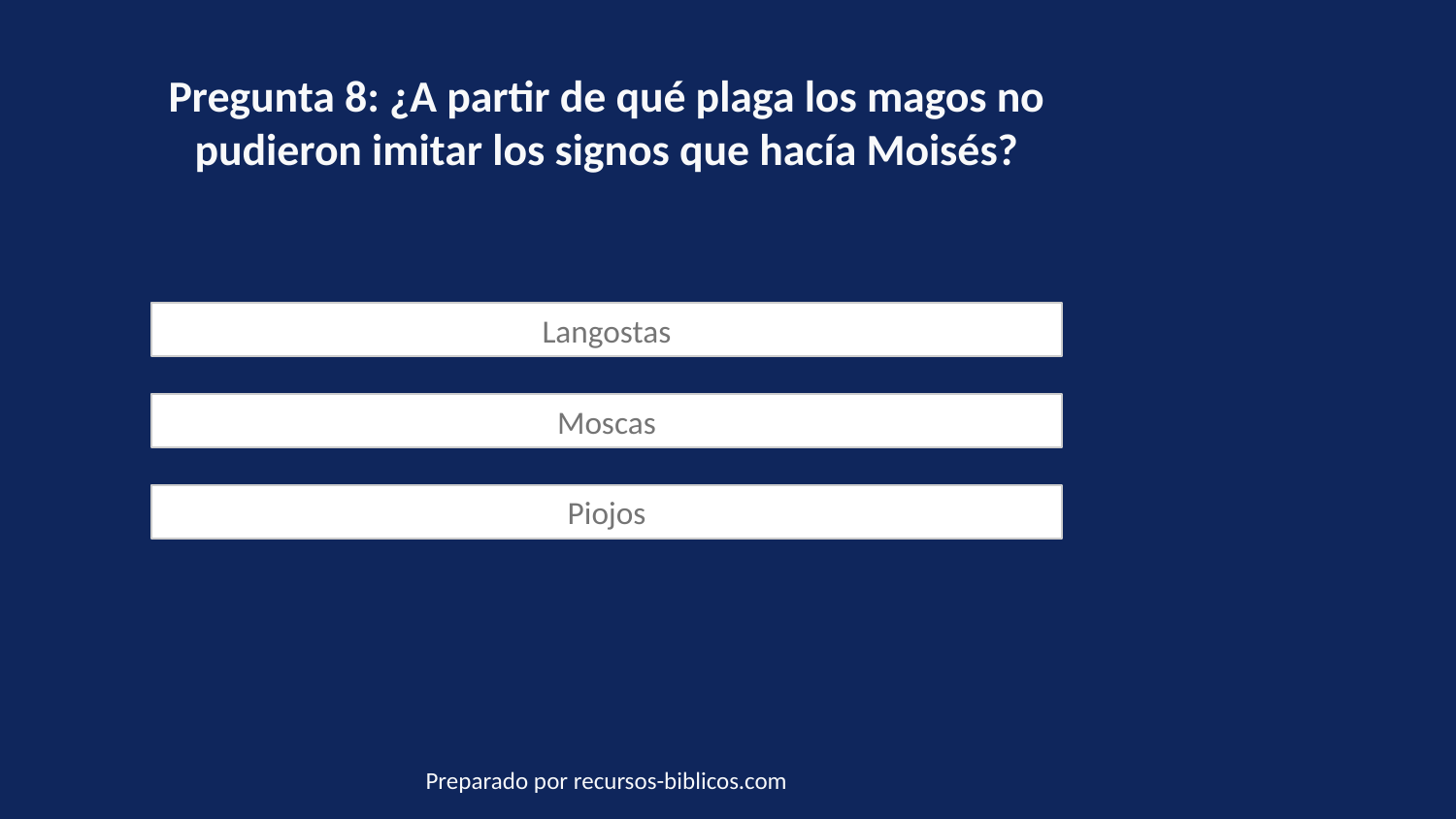

Pregunta 8: ¿A partir de qué plaga los magos no pudieron imitar los signos que hacía Moisés?
Langostas
Moscas
Piojos
Preparado por recursos-biblicos.com